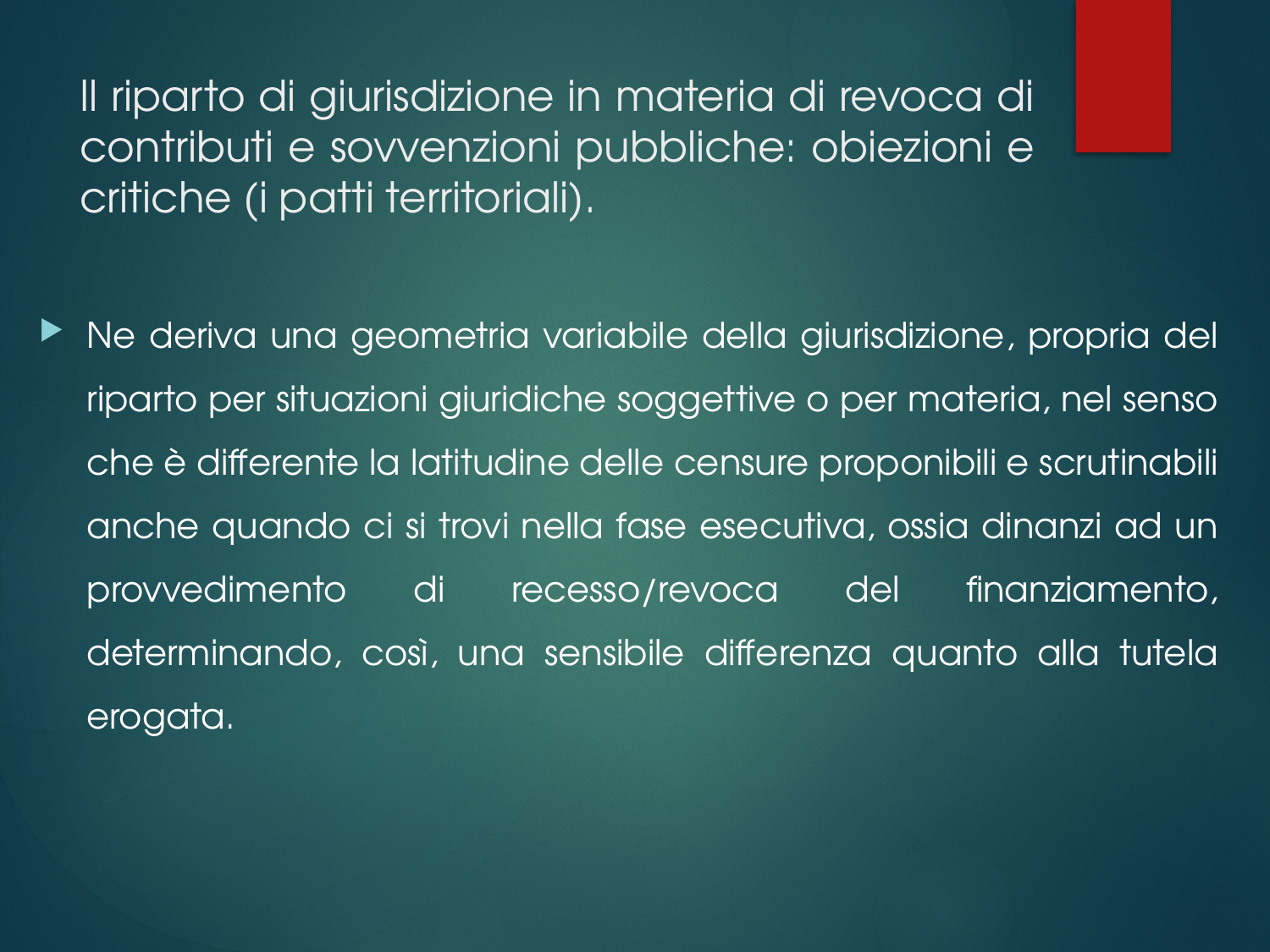

# Il riparto di giurisdizione in materia di revoca di contributi e sovvenzioni pubbliche: obiezioni e critiche (i patti territoriali).
Ne deriva una geometria variabile della giurisdizione, propria del riparto per situazioni giuridiche soggettive o per materia, nel senso che è differente la latitudine delle censure proponibili e scrutinabili anche quando ci si trovi nella fase esecutiva, ossia dinanzi ad un provvedimento di recesso/revoca del finanziamento, determinando, così, una sensibile differenza quanto alla tutela erogata.